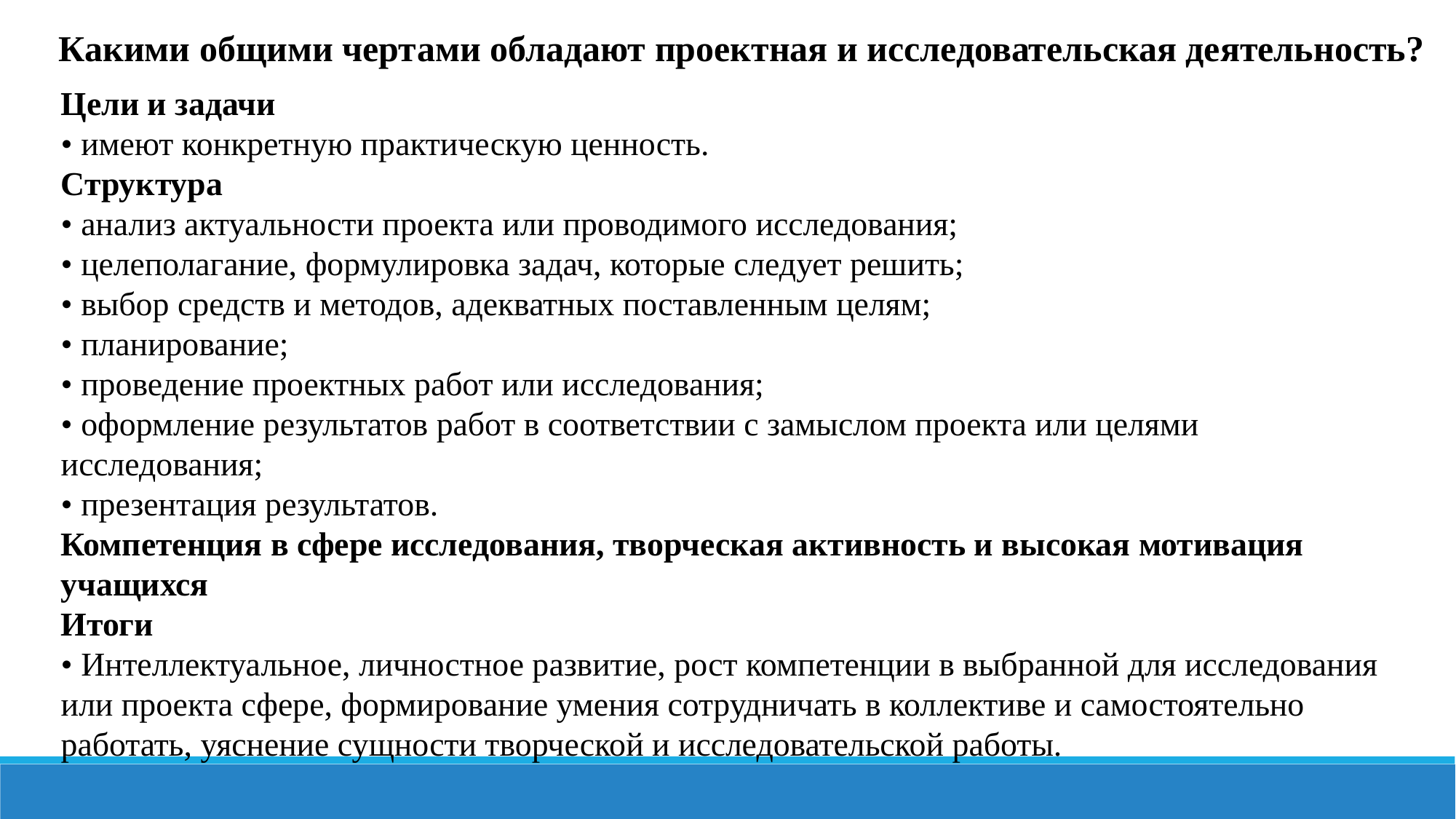

Какими общими чертами обладают проектная и исследовательская деятельность?
Цели и задачи
• имеют конкретную практическую ценность.
Структура
• анализ актуальности проекта или проводимого исследования;
• целеполагание, формулировка задач, которые следует решить;
• выбор средств и методов, адекватных поставленным целям;
• планирование;
• проведение проектных работ или исследования;
• оформление результатов работ в соответствии с замыслом проекта или целями исследования;
• презентация результатов.
Компетенция в сфере исследования, творческая активность и высокая мотивация учащихся
Итоги
• Интеллектуальное, личностное развитие, рост компетенции в выбранной для исследования или проекта сфере, формирование умения сотрудничать в коллективе и самостоятельно работать, уяснение сущности творческой и исследовательской работы.